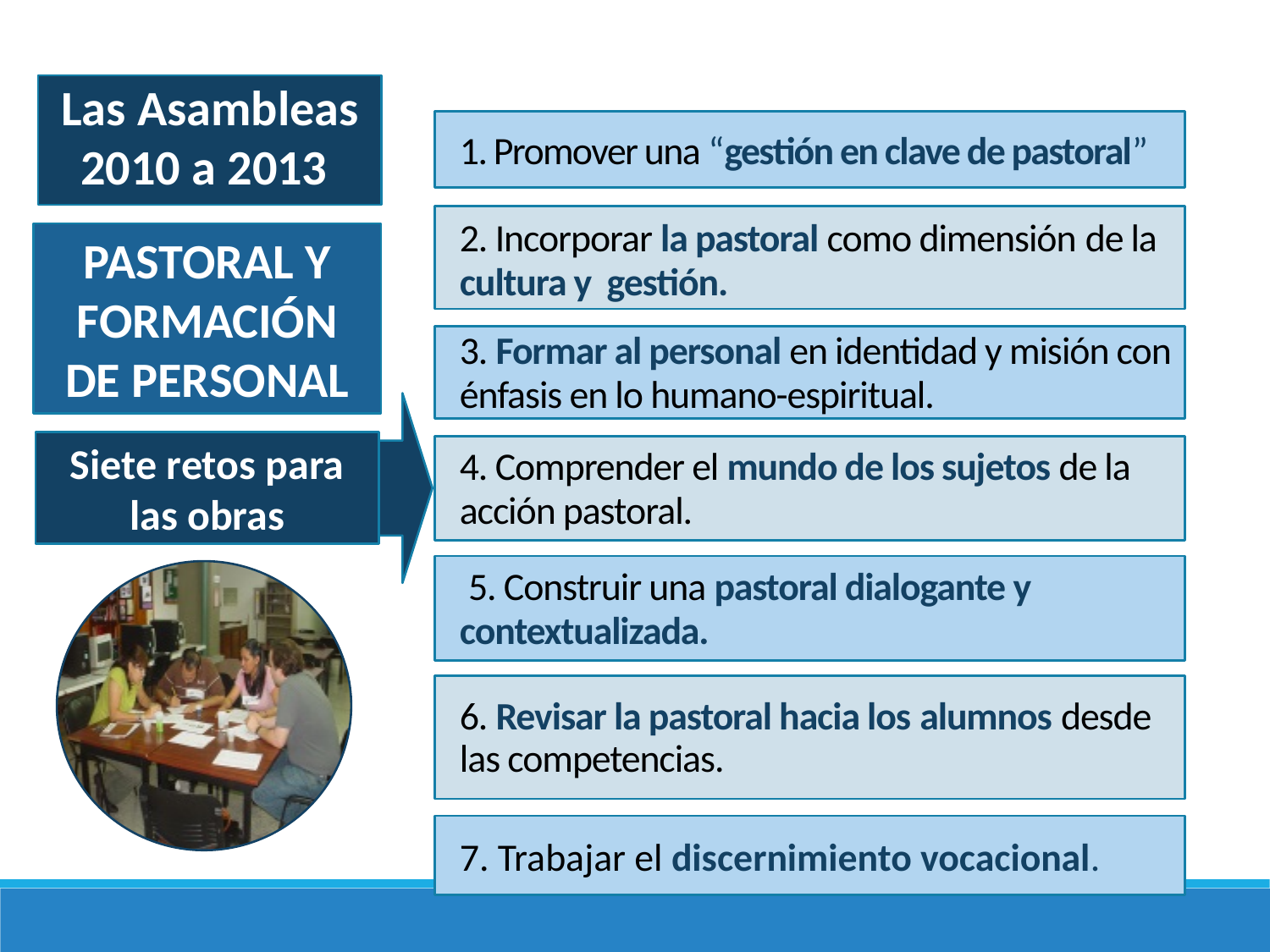

Las Asambleas 2010 a 2013

1. Promover una “gestión en clave de pastoral”

2. Incorporar la pastoral como dimensión de la cultura y  gestión.

Pastoral y Formación de Personal

3. Formar al personal en identidad y misión con énfasis en lo humano-espiritual.

Siete retos para las obras

4. Comprender el mundo de los sujetos de la acción pastoral.

 5. Construir una pastoral dialogante y contextualizada.

6. Revisar la pastoral hacia los alumnos desde las competencias.

7. Trabajar el discernimiento vocacional.